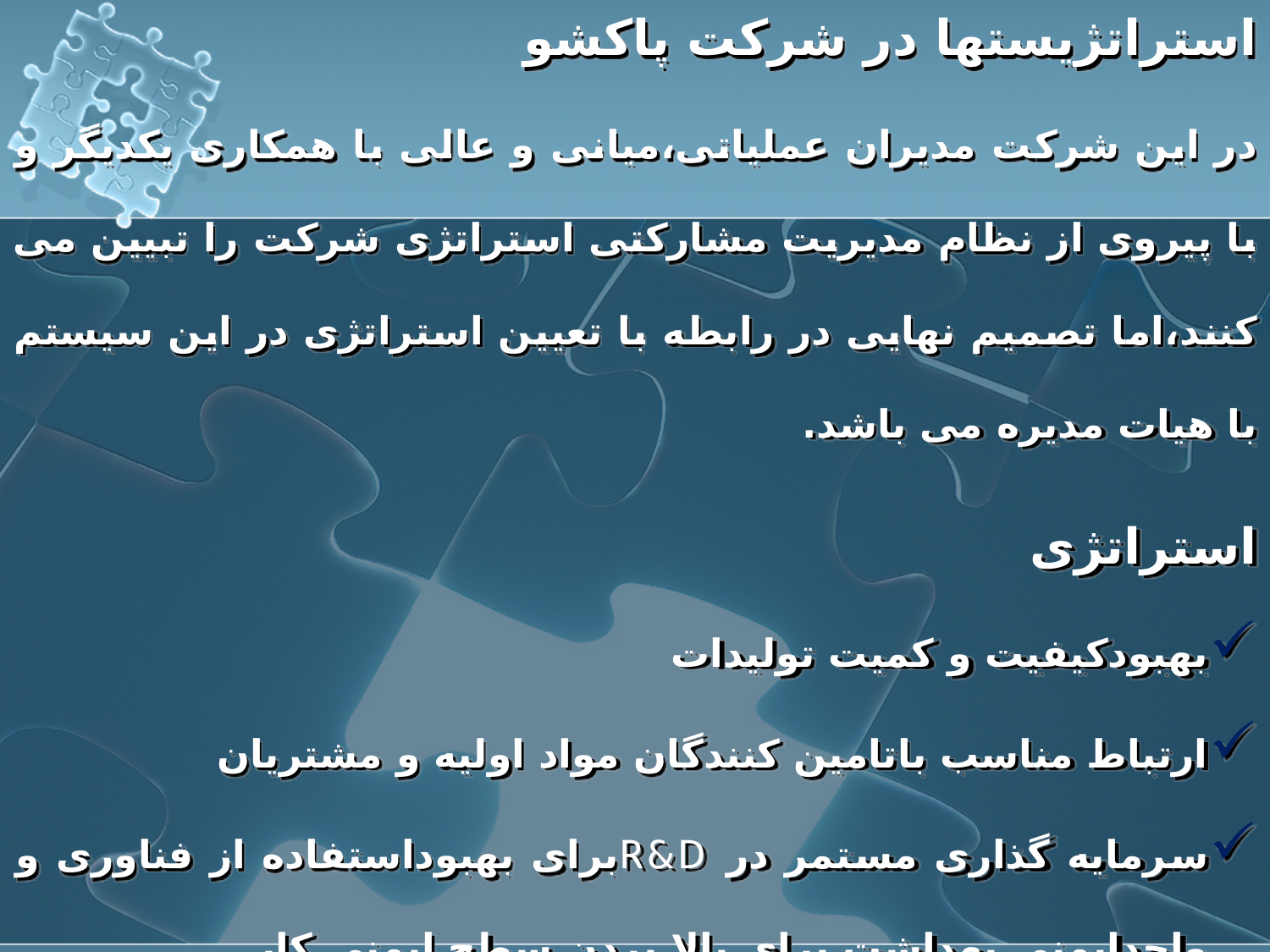

استراتژیستها در شرکت پاکشو
در این شرکت مدیران عملیاتی،میانی و عالی با همکاری یکدیگر و با پیروی از نظام مدیریت مشارکتی استراتژی شرکت را تبیین می کنند،اما تصمیم نهایی در رابطه با تعیین استراتژی در این سیستم با هیات مدیره می باشد.
استراتژی
بهبودکیفیت و کمیت تولیدات
ارتباط مناسب باتامین کنندگان مواد اولیه و مشتریان
سرمایه گذاری مستمر در R&Dبرای بهبوداستفاده از فناوری و واحدایمنی بهداشت برای بالا بردن سطح ایمنی کار
تبلیغات مناسب برای جذب مشتریان در بازارهای داخل کشور و منطقه